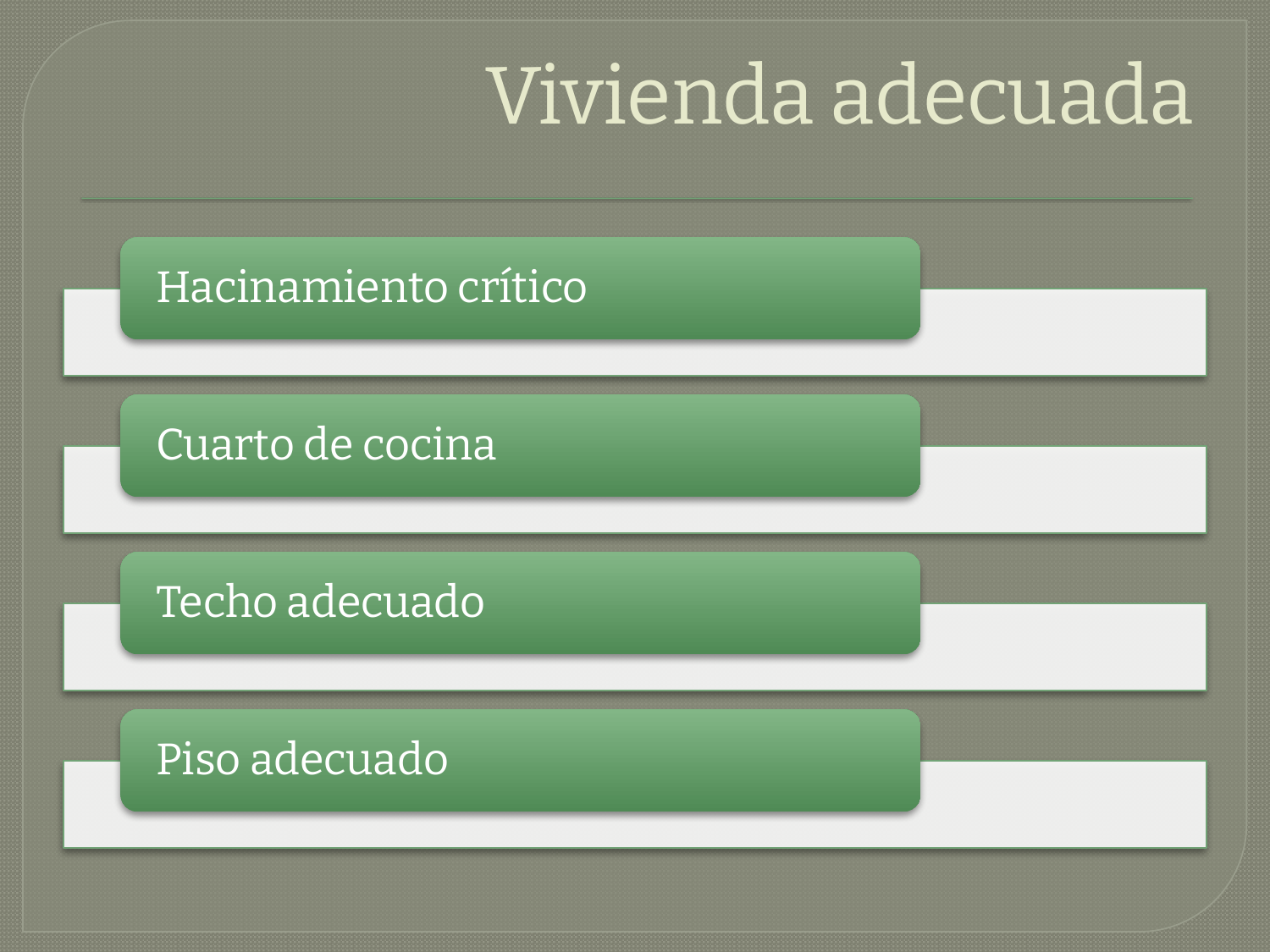

# Vivienda adecuada
Hacinamiento crítico
Cuarto de cocina
Techo adecuado
Piso adecuado